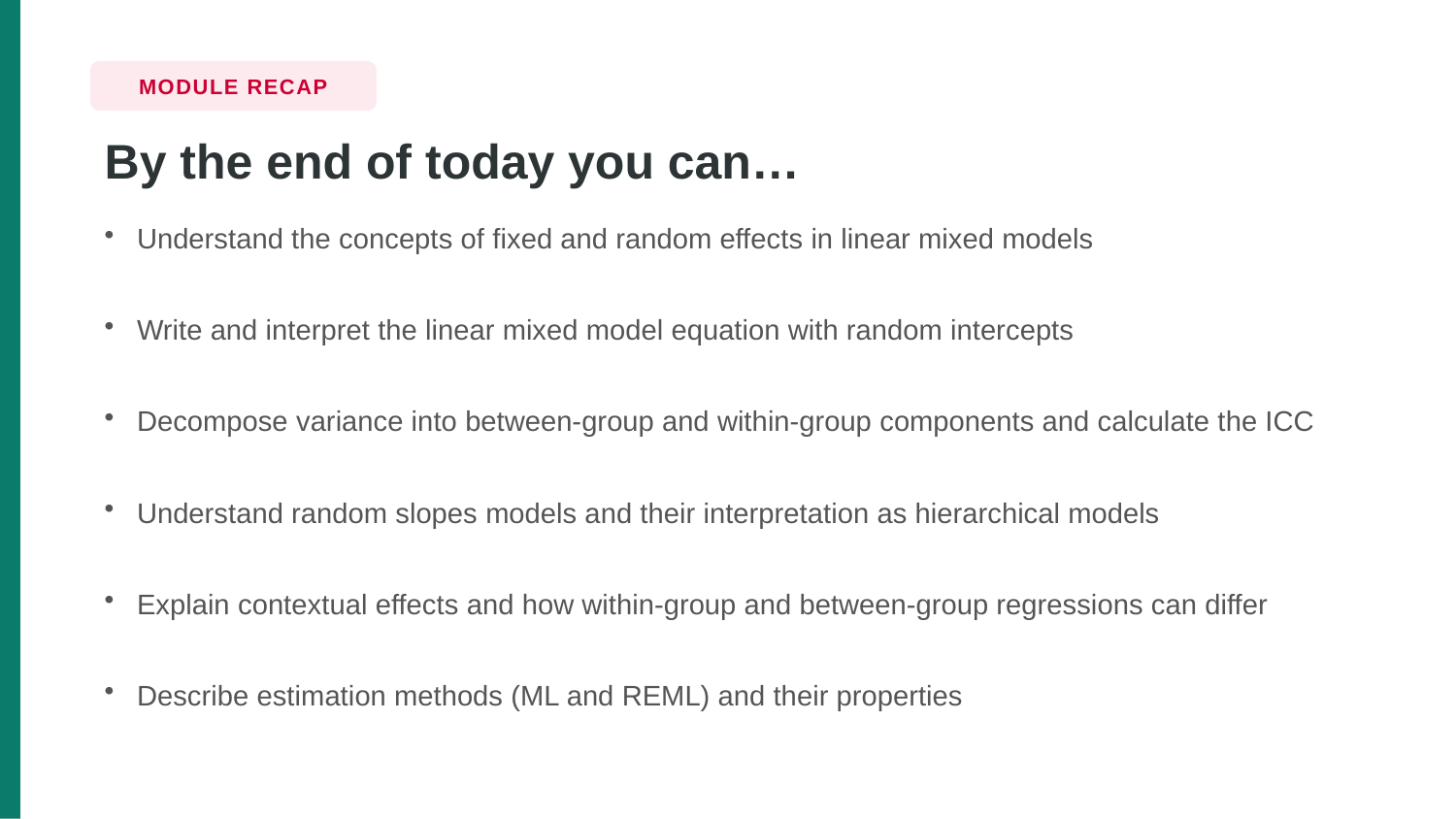

MODULE RECAP
By the end of today you can…
Understand the concepts of fixed and random effects in linear mixed models
Write and interpret the linear mixed model equation with random intercepts
Decompose variance into between-group and within-group components and calculate the ICC
Understand random slopes models and their interpretation as hierarchical models
Explain contextual effects and how within-group and between-group regressions can differ
Describe estimation methods (ML and REML) and their properties